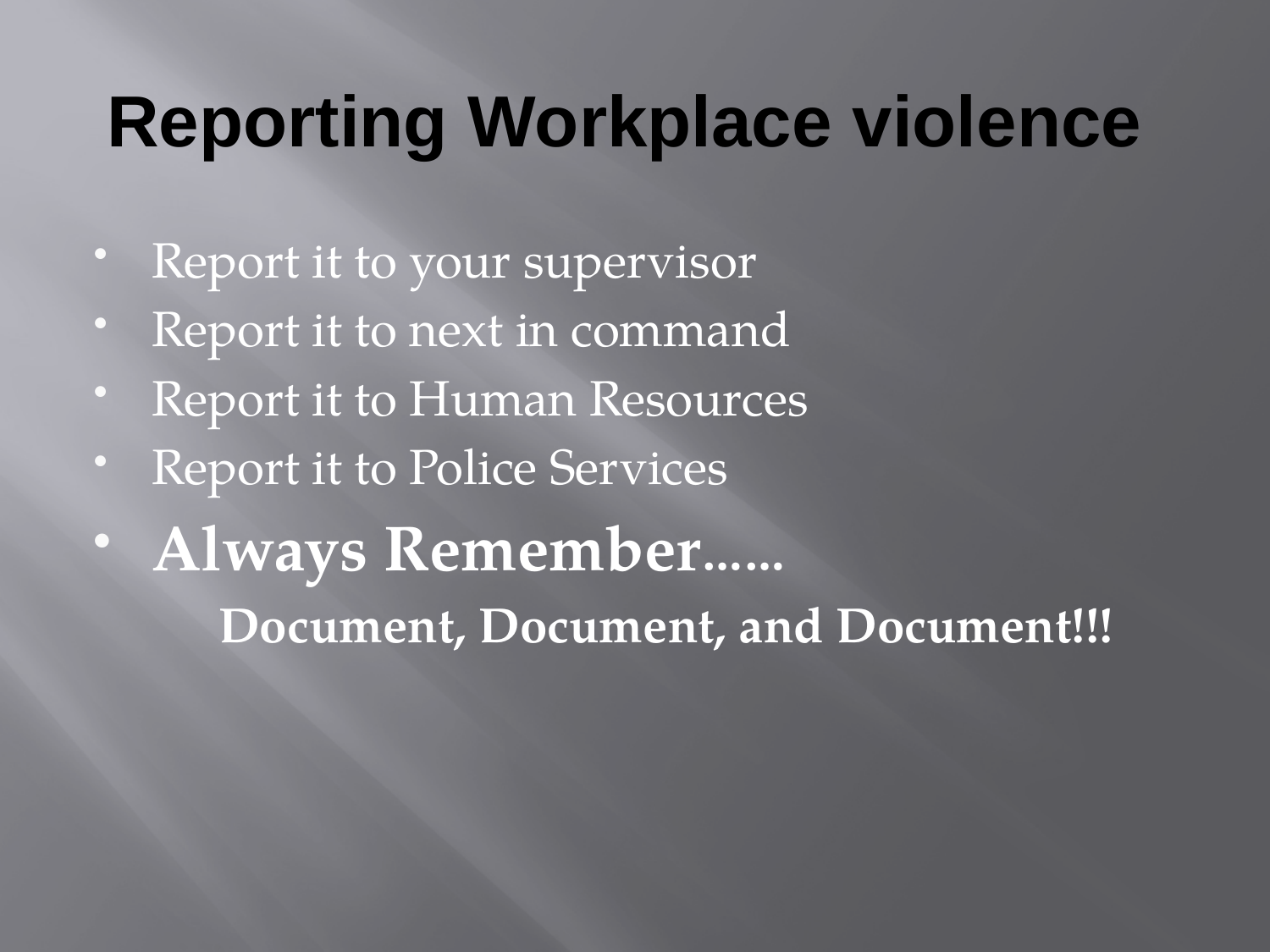

# Reporting Workplace violence
Report it to your supervisor
Report it to next in command
Report it to Human Resources
Report it to Police Services
Always Remember……
	Document, Document, and Document!!!